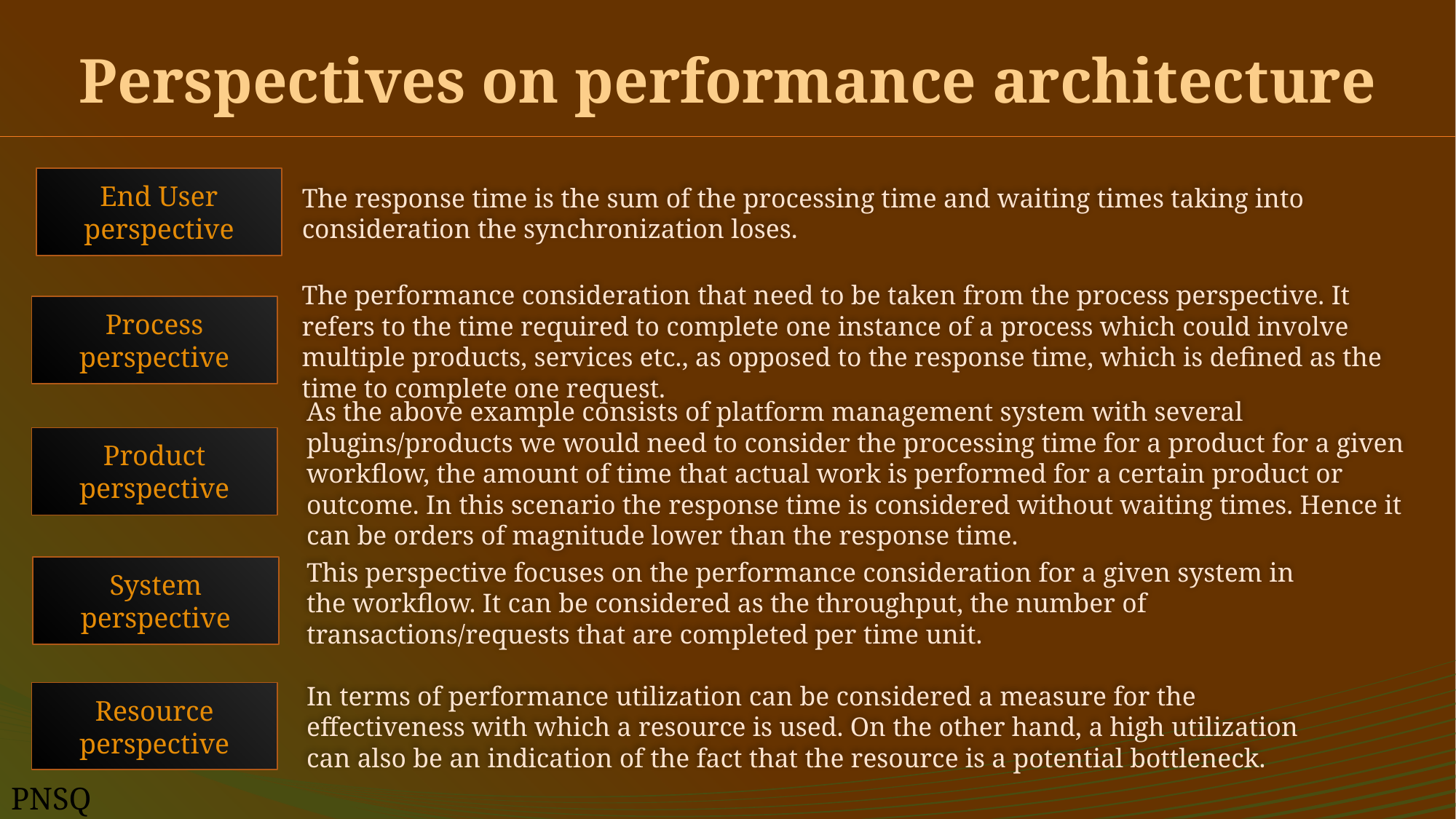

# Perspectives on performance architecture
End User perspective
The response time is the sum of the processing time and waiting times taking into consideration the synchronization loses.
Process perspective
The performance consideration that need to be taken from the process perspective. It refers to the time required to complete one instance of a process which could involve multiple products, services etc., as opposed to the response time, which is defined as the time to complete one request.
Product perspective
As the above example consists of platform management system with several plugins/products we would need to consider the processing time for a product for a given workflow, the amount of time that actual work is performed for a certain product or outcome. In this scenario the response time is considered without waiting times. Hence it can be orders of magnitude lower than the response time.
System perspective
This perspective focuses on the performance consideration for a given system in the workflow. It can be considered as the throughput, the number of transactions/requests that are completed per time unit.
Resource perspective
In terms of performance utilization can be considered a measure for the effectiveness with which a resource is used. On the other hand, a high utilization can also be an indication of the fact that the resource is a potential bottleneck.
PNSQC ™